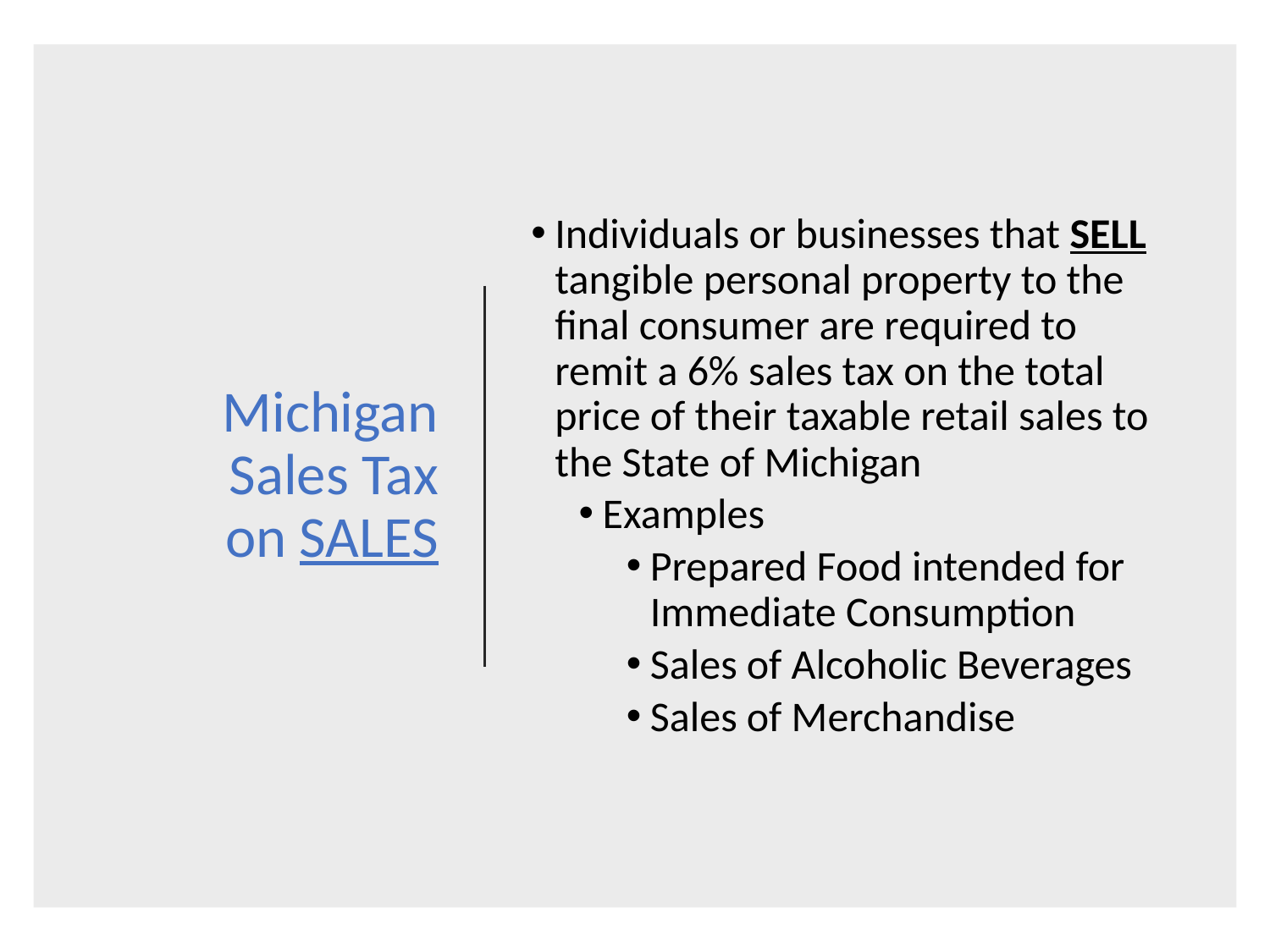

# Michigan Sales Tax on SALES
Individuals or businesses that SELL tangible personal property to the final consumer are required to remit a 6% sales tax on the total price of their taxable retail sales to the State of Michigan
Examples
Prepared Food intended for Immediate Consumption
Sales of Alcoholic Beverages
Sales of Merchandise